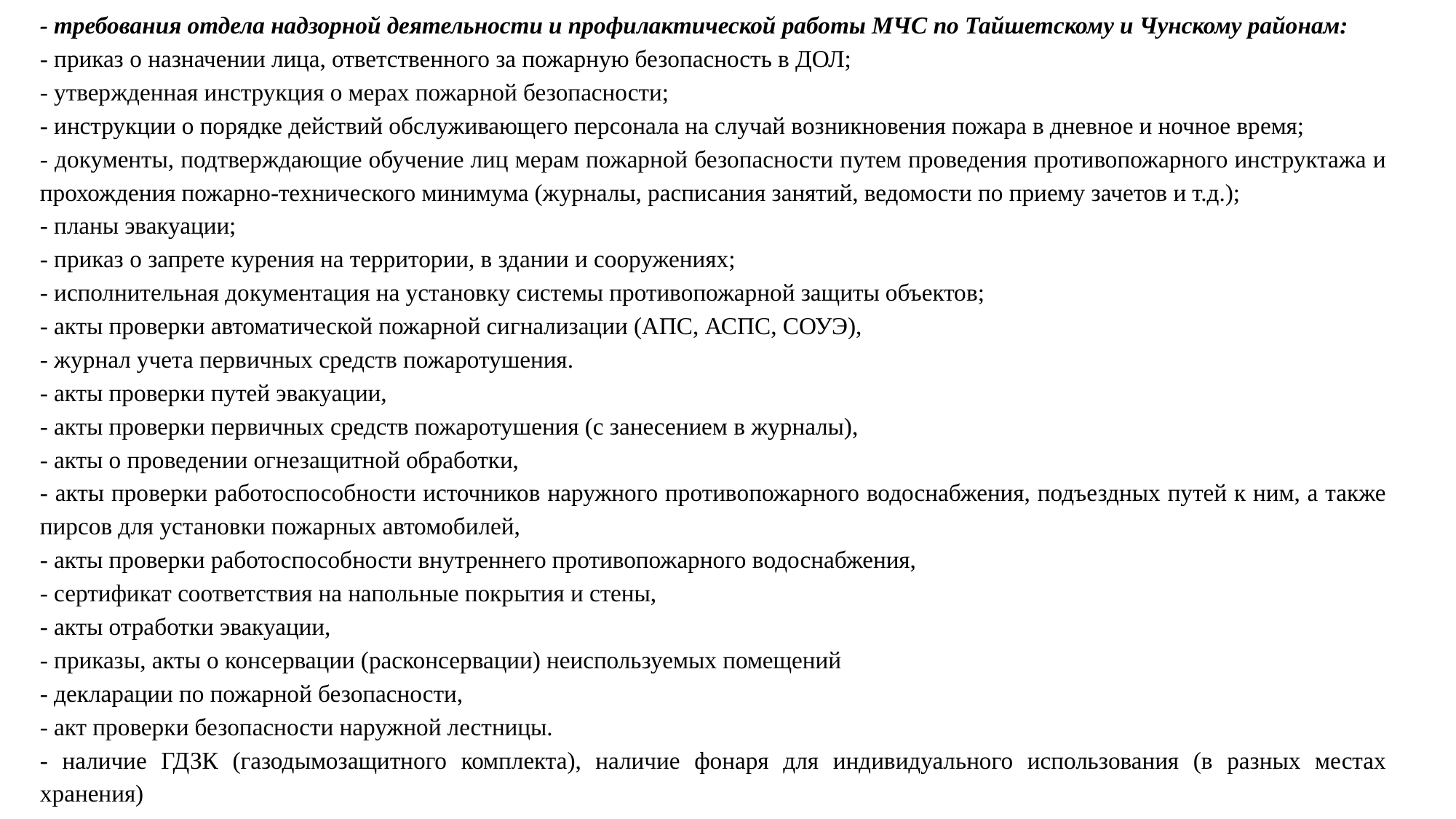

- требования отдела надзорной деятельности и профилактической работы МЧС по Тайшетскому и Чунскому районам:
- приказ о назначении лица, ответственного за пожарную безопасность в ДОЛ;
- утвержденная инструкция о мерах пожарной безопасности;
- инструкции о порядке действий обслуживающего персонала на случай возникновения пожара в дневное и ночное время;
- документы, подтверждающие обучение лиц мерам пожарной безопасности путем проведения противопожарного инструктажа и прохождения пожарно-технического минимума (журналы, расписания занятий, ведомости по приему зачетов и т.д.);
- планы эвакуации;
- приказ о запрете курения на территории, в здании и сооружениях;
- исполнительная документация на установку системы противопожарной защиты объектов;
- акты проверки автоматической пожарной сигнализации (АПС, АСПС, СОУЭ),
- журнал учета первичных средств пожаротушения.
- акты проверки путей эвакуации,
- акты проверки первичных средств пожаротушения (с занесением в журналы),
- акты о проведении огнезащитной обработки,
- акты проверки работоспособности источников наружного противопожарного водоснабжения, подъездных путей к ним, а также пирсов для установки пожарных автомобилей,
- акты проверки работоспособности внутреннего противопожарного водоснабжения,
- сертификат соответствия на напольные покрытия и стены,
- акты отработки эвакуации,
- приказы, акты о консервации (расконсервации) неиспользуемых помещений
- декларации по пожарной безопасности,
- акт проверки безопасности наружной лестницы.
- наличие ГДЗК (газодымозащитного комплекта), наличие фонаря для индивидуального использования (в разных местах хранения)